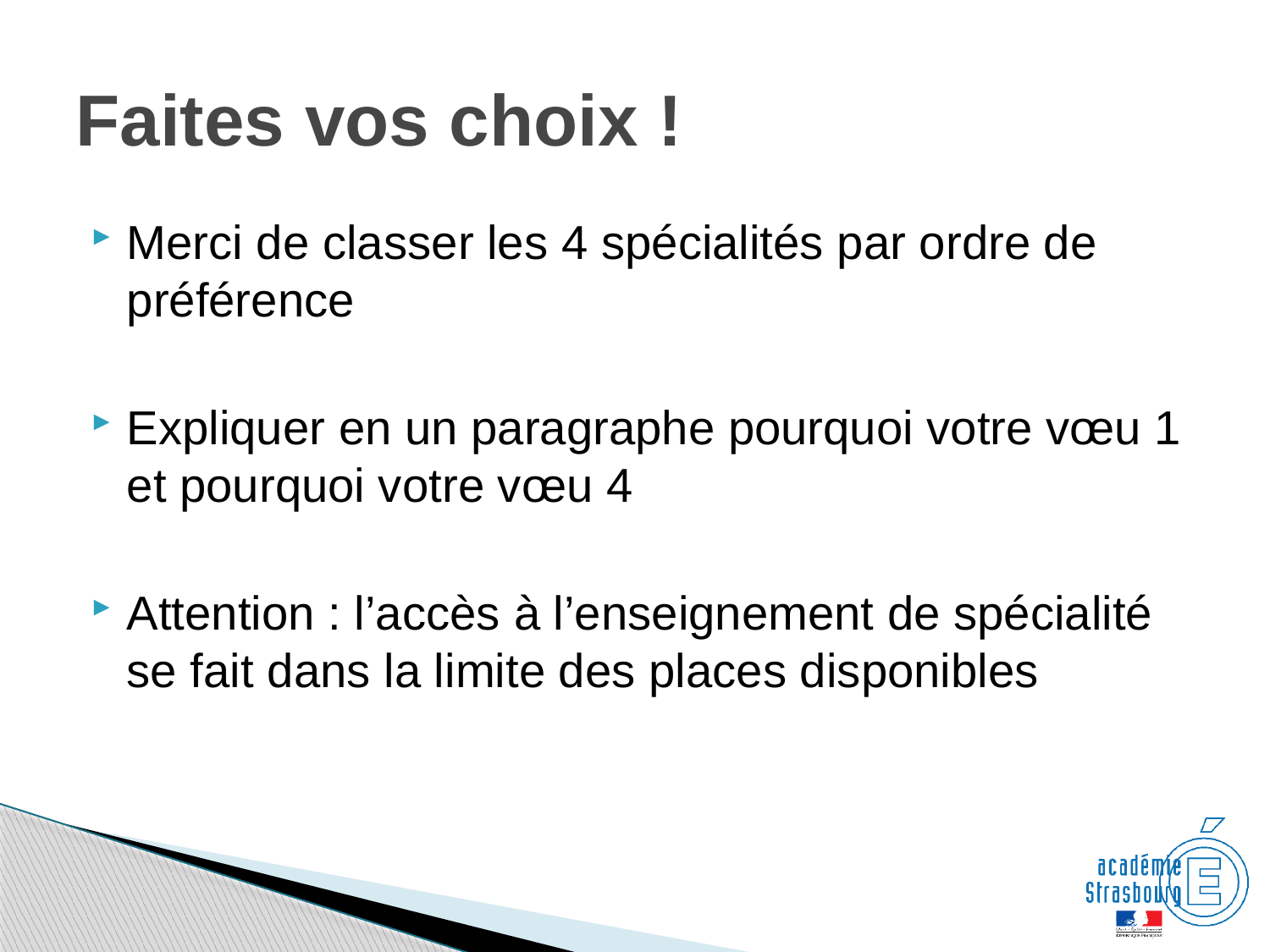

# Faites vos choix !
Merci de classer les 4 spécialités par ordre de préférence

Expliquer en un paragraphe pourquoi votre vœu 1 et pourquoi votre vœu 4

Attention : l’accès à l’enseignement de spécialité se fait dans la limite des places disponibles